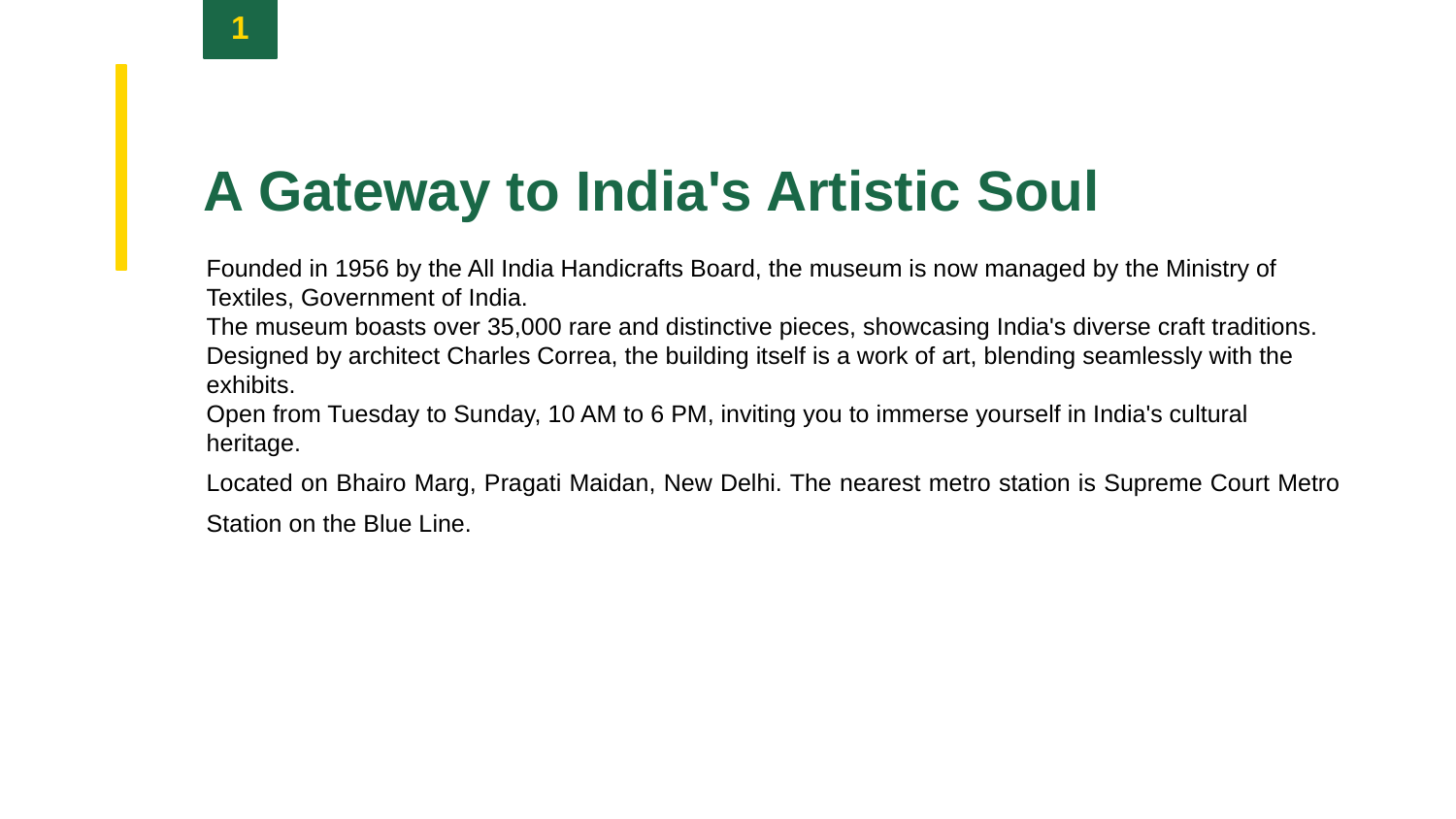

1

A Gateway to India's Artistic Soul
Founded in 1956 by the All India Handicrafts Board, the museum is now managed by the Ministry of Textiles, Government of India.
The museum boasts over 35,000 rare and distinctive pieces, showcasing India's diverse craft traditions.
Designed by architect Charles Correa, the building itself is a work of art, blending seamlessly with the exhibits.
Open from Tuesday to Sunday, 10 AM to 6 PM, inviting you to immerse yourself in India's cultural heritage.
Located on Bhairo Marg, Pragati Maidan, New Delhi. The nearest metro station is Supreme Court Metro Station on the Blue Line.